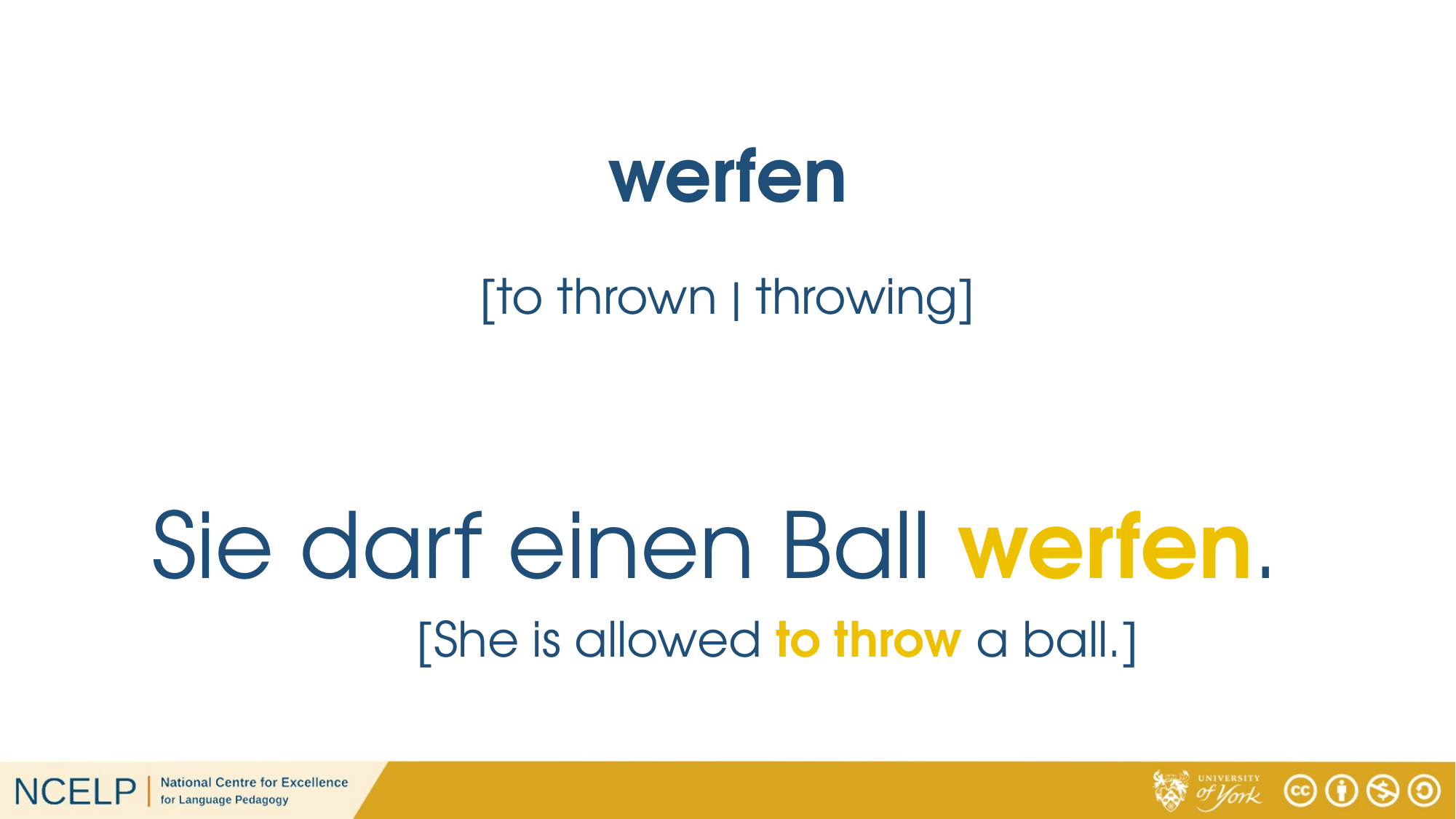

# werfen
[to thrown | throwing]
Sie darf einen Ball werfen.
[She is allowed to throw a ball.]